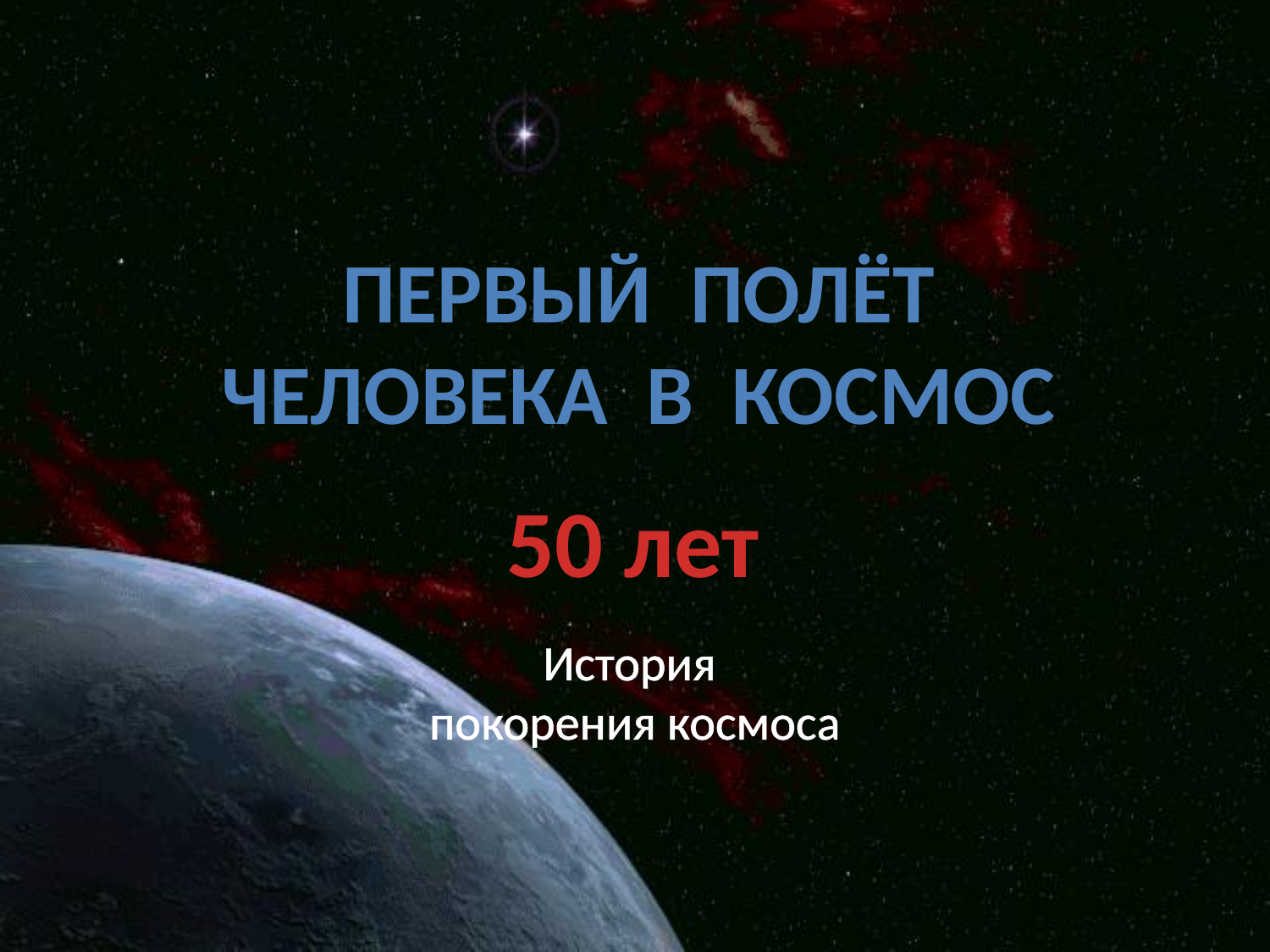

# Первый  полёт человека  в  космос
50 лет
История
покорения космоса